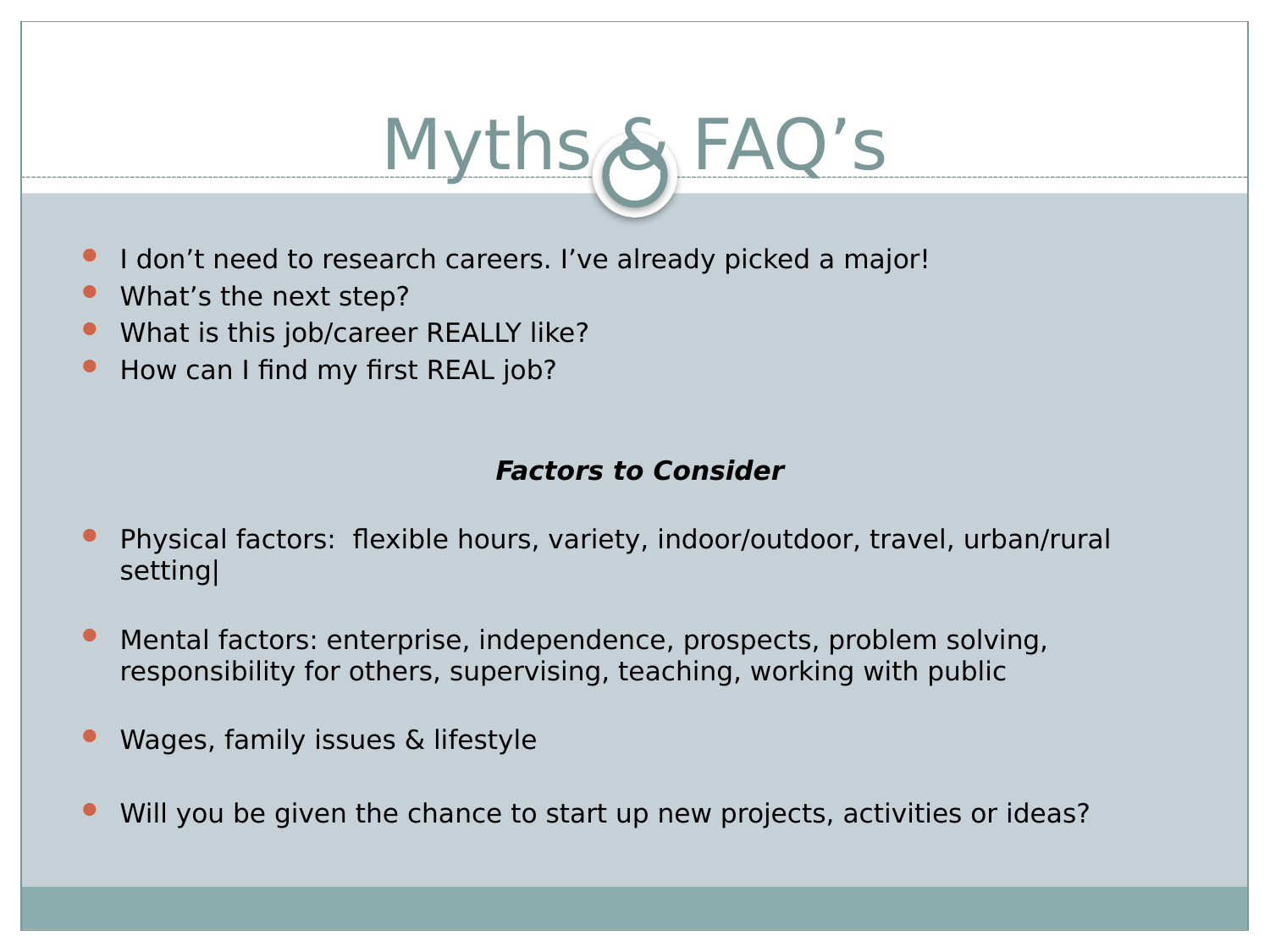

# Myths & FAQ’s

I don’t need to research careers. I’ve already picked a major!
What’s the next step?
What is this job/career REALLY like?
How can I find my first REAL job?
Factors to Consider
Physical factors:  flexible hours, variety, indoor/outdoor, travel, urban/rural setting|
Mental factors: enterprise, independence, prospects, problem solving, responsibility for others, supervising, teaching, working with public
Wages, family issues & lifestyle

Will you be given the chance to start up new projects, activities or ideas?